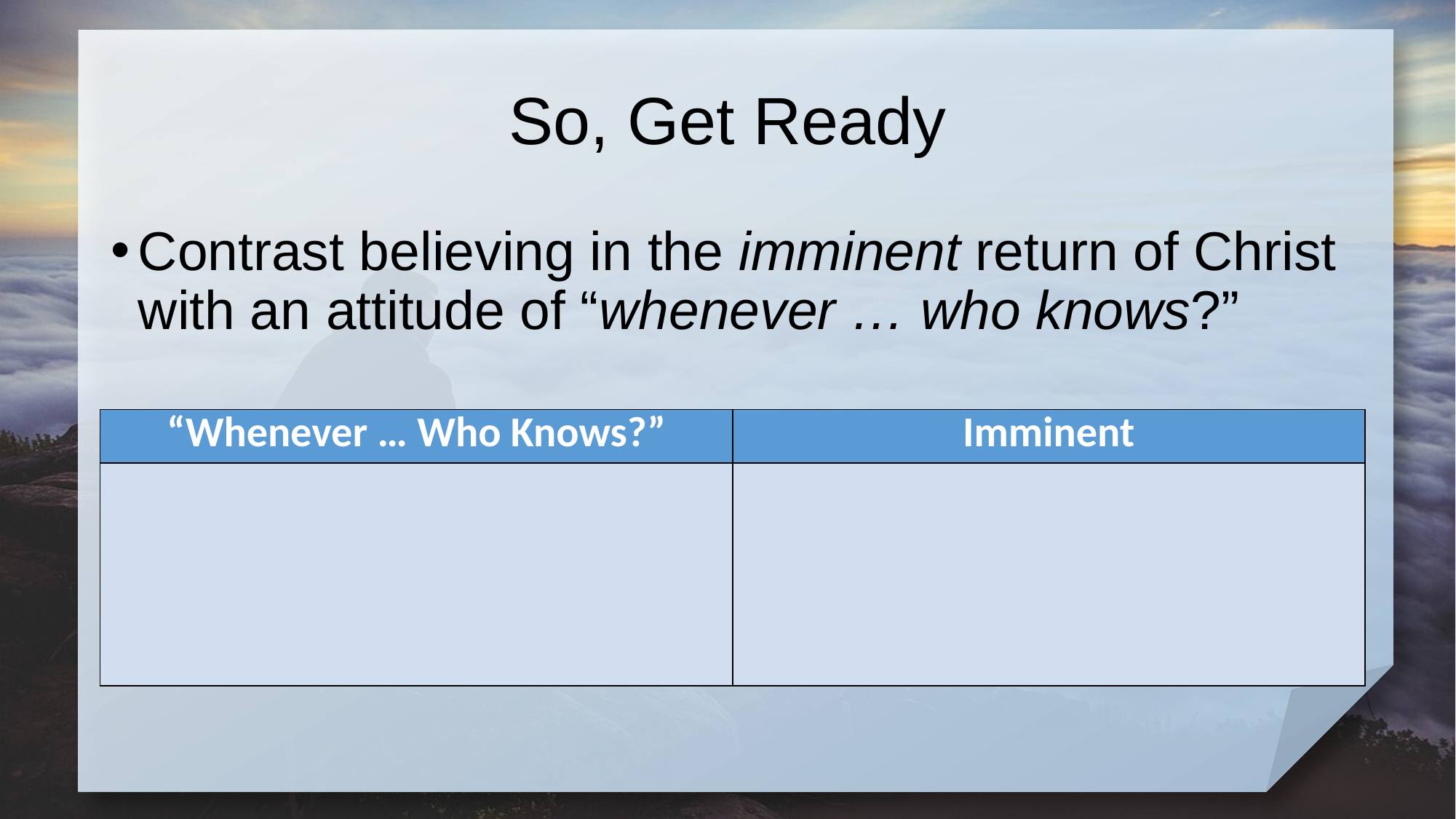

# So, Get Ready
Contrast believing in the imminent return of Christ with an attitude of “whenever … who knows?”
| “Whenever … Who Knows?” | Imminent |
| --- | --- |
|  |  |